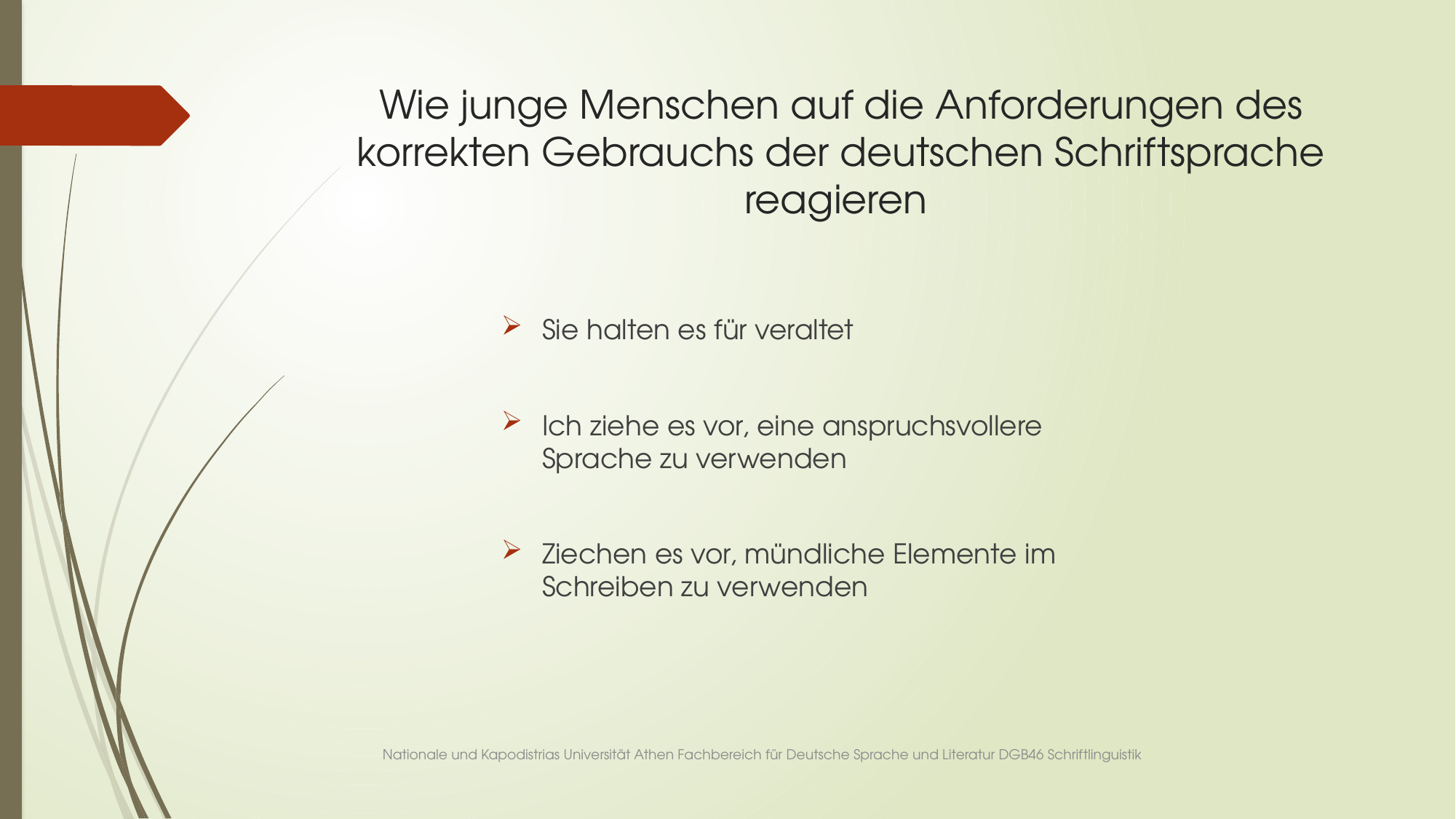

# Wie junge Menschen auf die Anforderungen des korrekten Gebrauchs der deutschen Schriftsprache reagieren
Sie halten es für veraltet

Ich ziehe es vor, eine anspruchsvollere Sprache zu verwenden

Ziechen es vor, mündliche Elemente im Schreiben zu verwenden
Nationale und Kapodistrias Universität Athen Fachbereich für Deutsche Sprache und Literatur DGB46 Schriftlinguistik